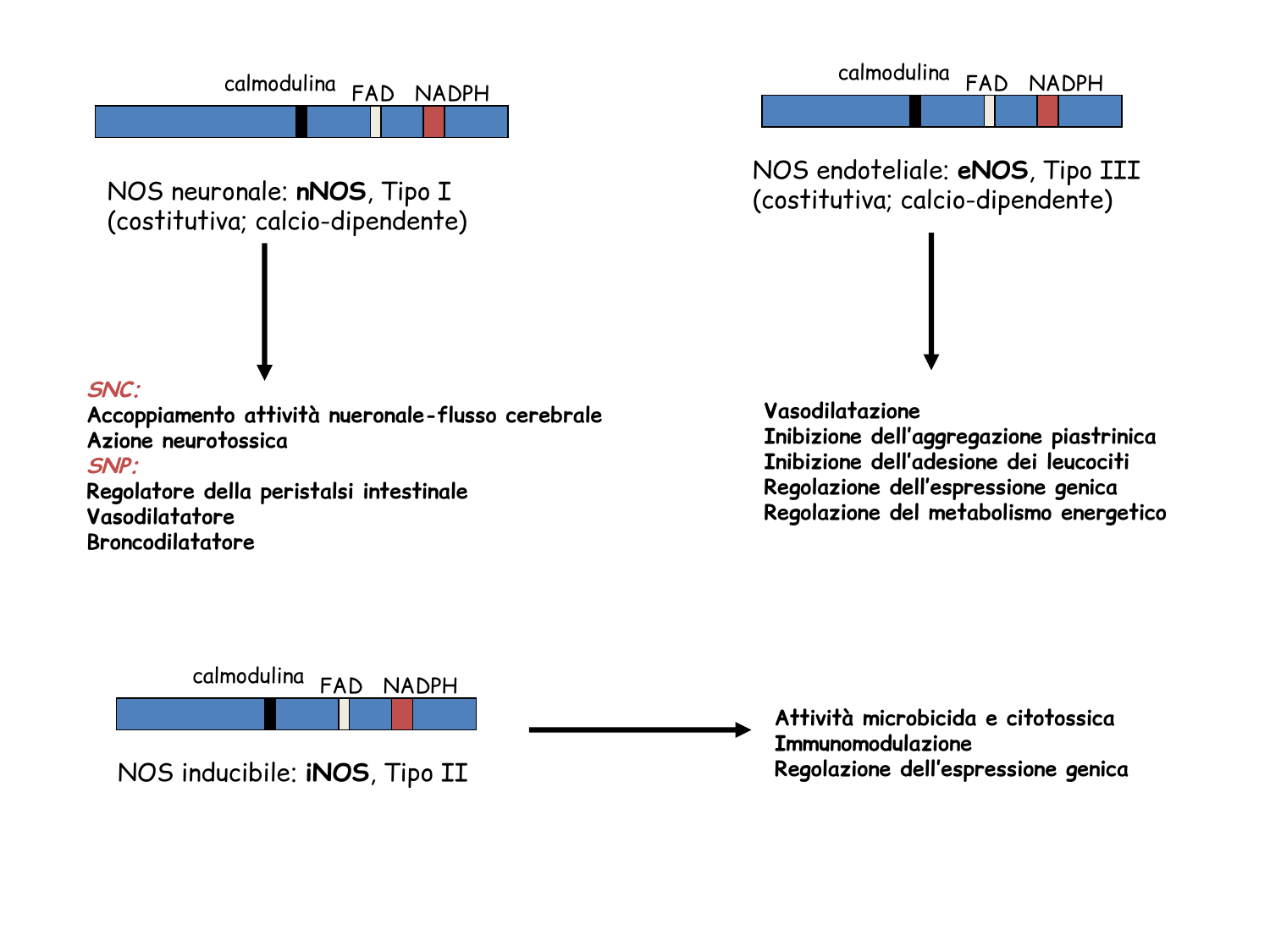

calmodulina
FAD
NADPH

calmodulina
FAD
NADPH

NOS endoteliale: eNOS, Tipo III
(costitutiva; calcio-dipendente)
NOS neuronale: nNOS, Tipo I
(costitutiva; calcio-dipendente)

SNC:
Accoppiamento attività nueronale-flusso cerebrale
Azione neurotossica
SNP:
Regolatore della peristalsi intestinale
Vasodilatatore
Broncodilatatore
Vasodilatazione
Inibizione dell’aggregazione piastrinica
Inibizione dell’adesione dei leucociti
Regolazione dell’espressione genica
Regolazione del metabolismo energetico
calmodulina
FAD
NADPH

Attività microbicida e citotossica
Immunomodulazione
Regolazione dell’espressione genica

NOS inducibile: iNOS, Tipo II